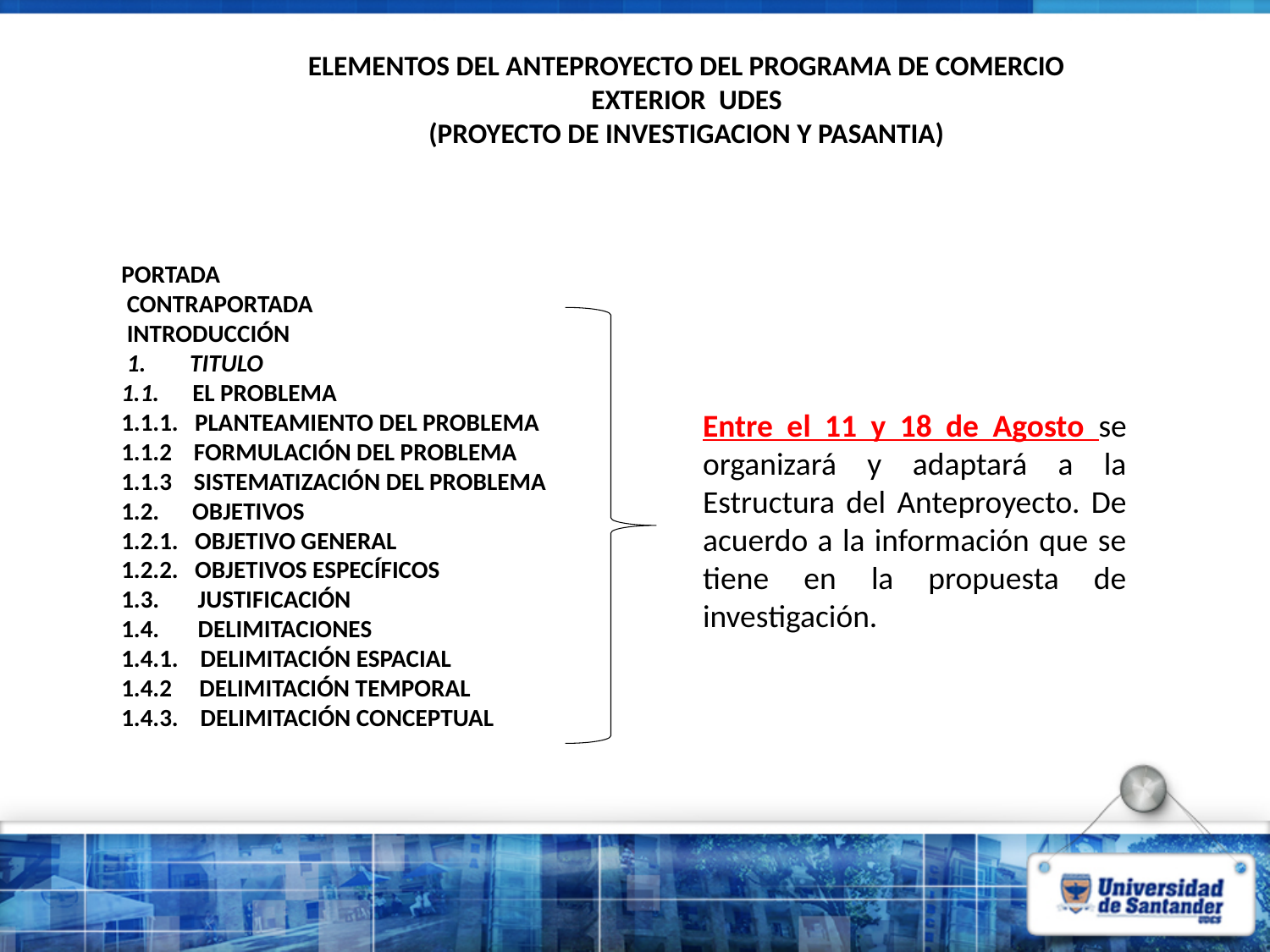

ELEMENTOS DEL ANTEPROYECTO DEL PROGRAMA DE COMERCIO EXTERIOR  UDES
(PROYECTO DE INVESTIGACION Y PASANTIA)
PORTADA
 CONTRAPORTADA
 INTRODUCCIÓN
 1.        TITULO
1.1.      EL PROBLEMA
1.1.1.   PLANTEAMIENTO DEL PROBLEMA
1.1.2    FORMULACIÓN DEL PROBLEMA
1.1.3    SISTEMATIZACIÓN DEL PROBLEMA
1.2.      OBJETIVOS
1.2.1.   OBJETIVO GENERAL
1.2.2.   OBJETIVOS ESPECÍFICOS
1.3.       JUSTIFICACIÓN
1.4.       DELIMITACIONES
1.4.1.    DELIMITACIÓN ESPACIAL
1.4.2     DELIMITACIÓN TEMPORAL
1.4.3.    DELIMITACIÓN CONCEPTUAL

Entre el 11 y 18 de Agosto se organizará y adaptará a la Estructura del Anteproyecto. De acuerdo a la información que se tiene en la propuesta de investigación.